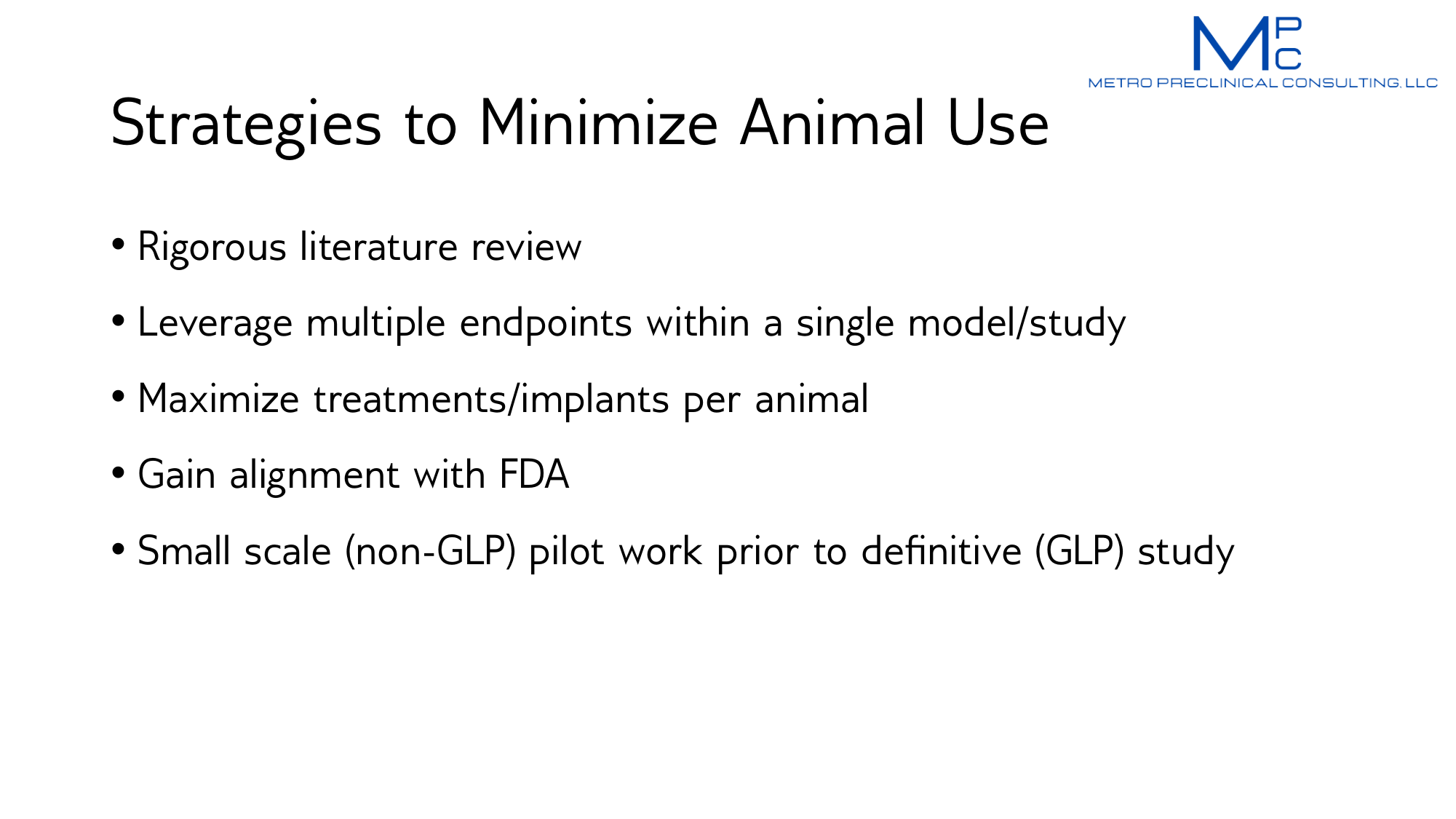

# Strategies to Minimize Animal Use
Rigorous literature review
Leverage multiple endpoints within a single model/study
Maximize treatments/implants per animal
Gain alignment with FDA
Small scale (non-GLP) pilot work prior to definitive (GLP) study